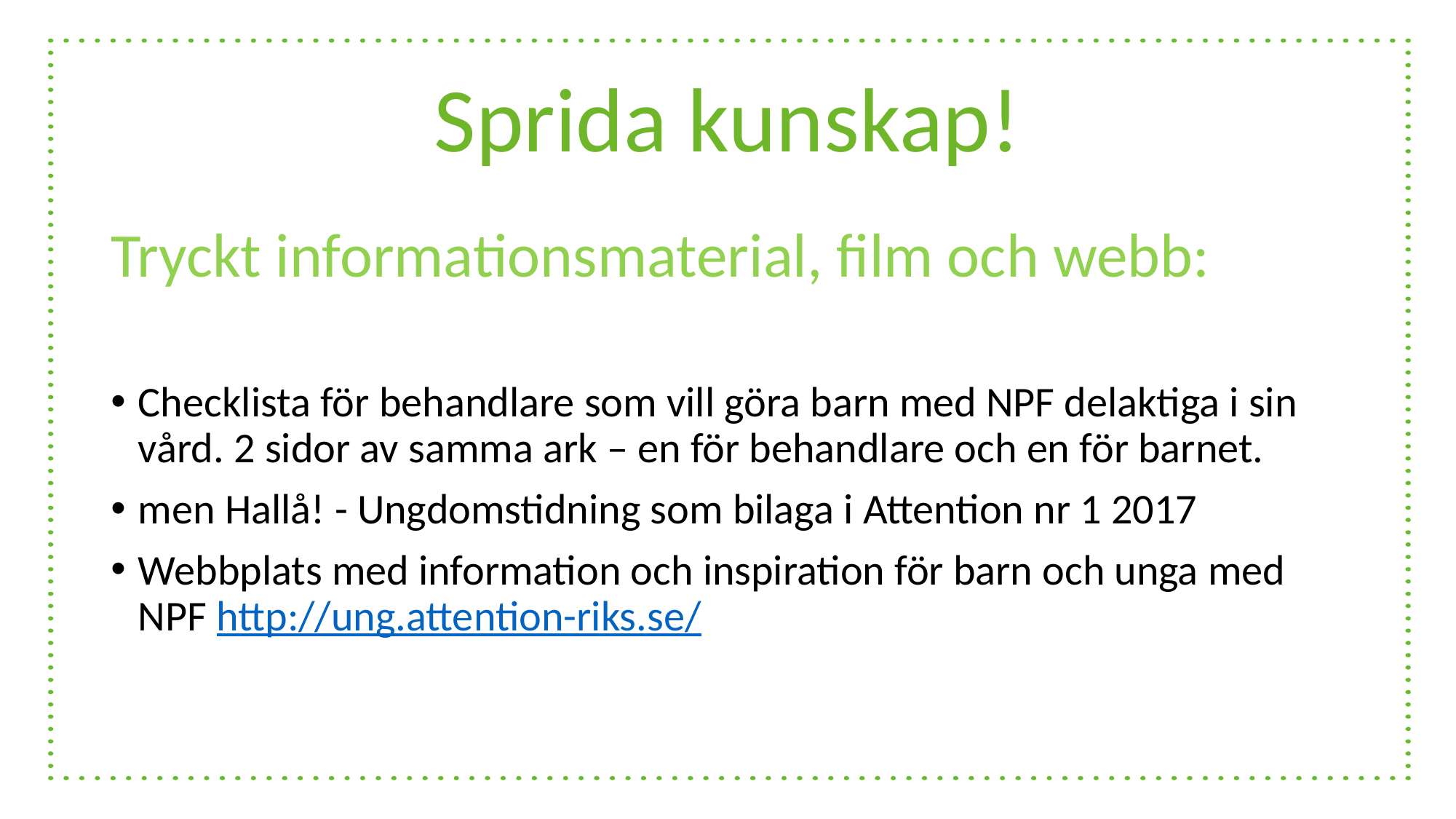

# Sprida kunskap!
Tryckt informationsmaterial, film och webb:
Checklista för behandlare som vill göra barn med NPF delaktiga i sin vård. 2 sidor av samma ark – en för behandlare och en för barnet.
men Hallå! - Ungdomstidning som bilaga i Attention nr 1 2017
Webbplats med information och inspiration för barn och unga med NPF http://ung.attention-riks.se/